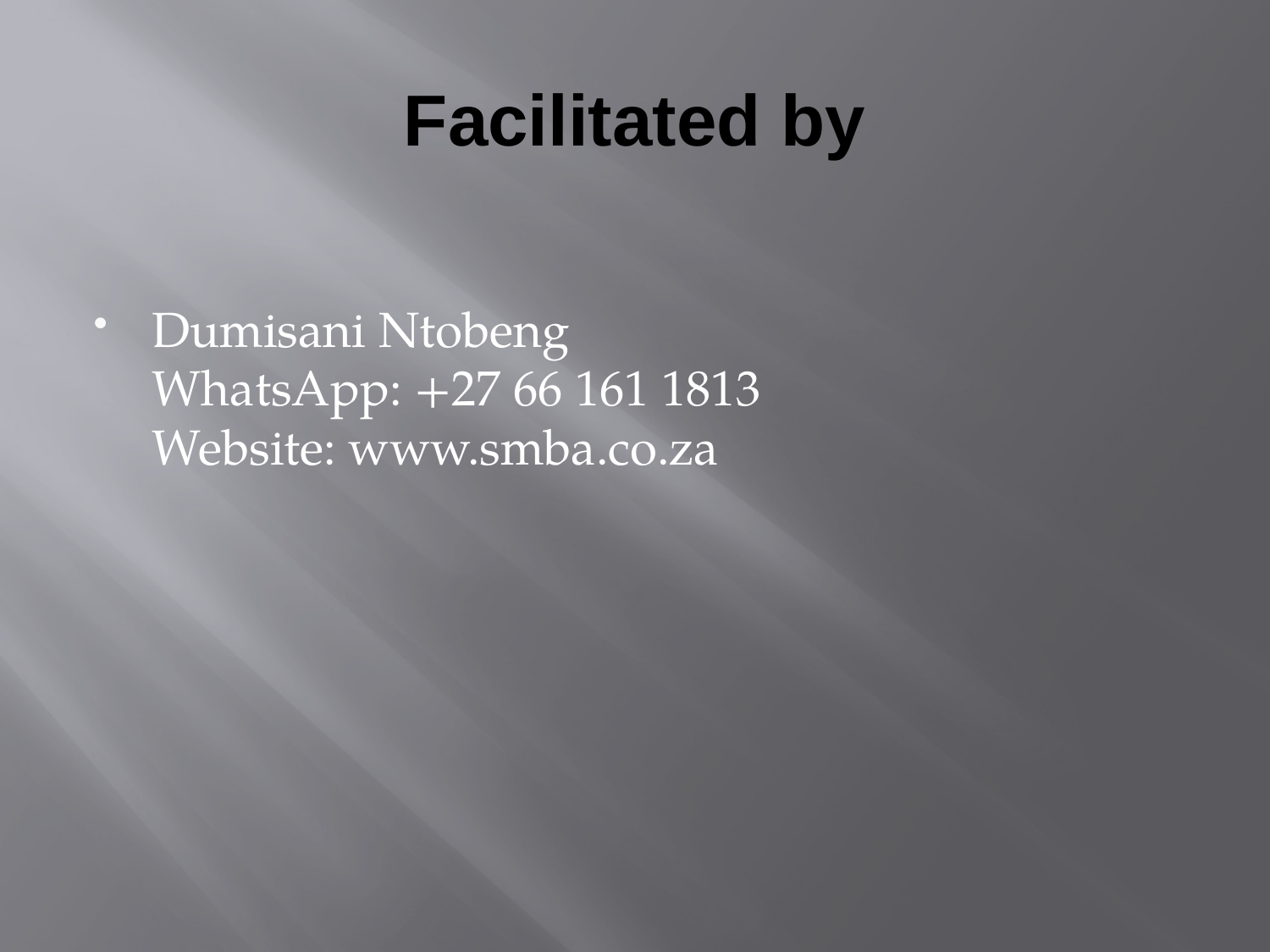

# Facilitated by

Dumisani Ntobeng
WhatsApp: +27 66 161 1813
Website: www.smba.co.za